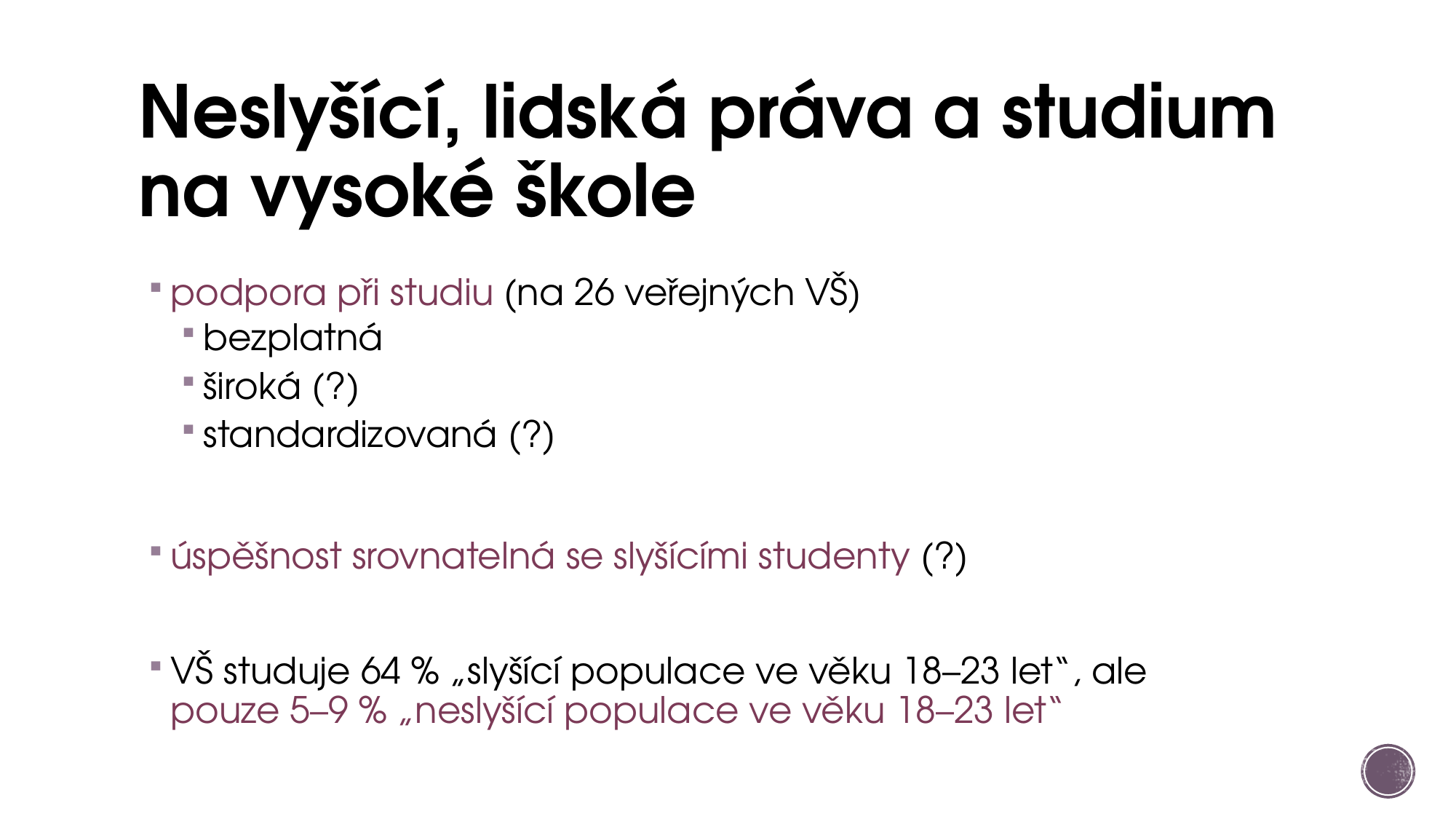

# Neslyšící, lidská práva a studium na vysoké škole
podpora při studiu (na 26 veřejných VŠ)
bezplatná
široká (?)
standardizovaná (?)

úspěšnost srovnatelná se slyšícími studenty (?)

VŠ studuje 64 % „slyšící populace ve věku 18–23 let“, ale pouze 5–9 % „neslyšící populace ve věku 18–23 let“